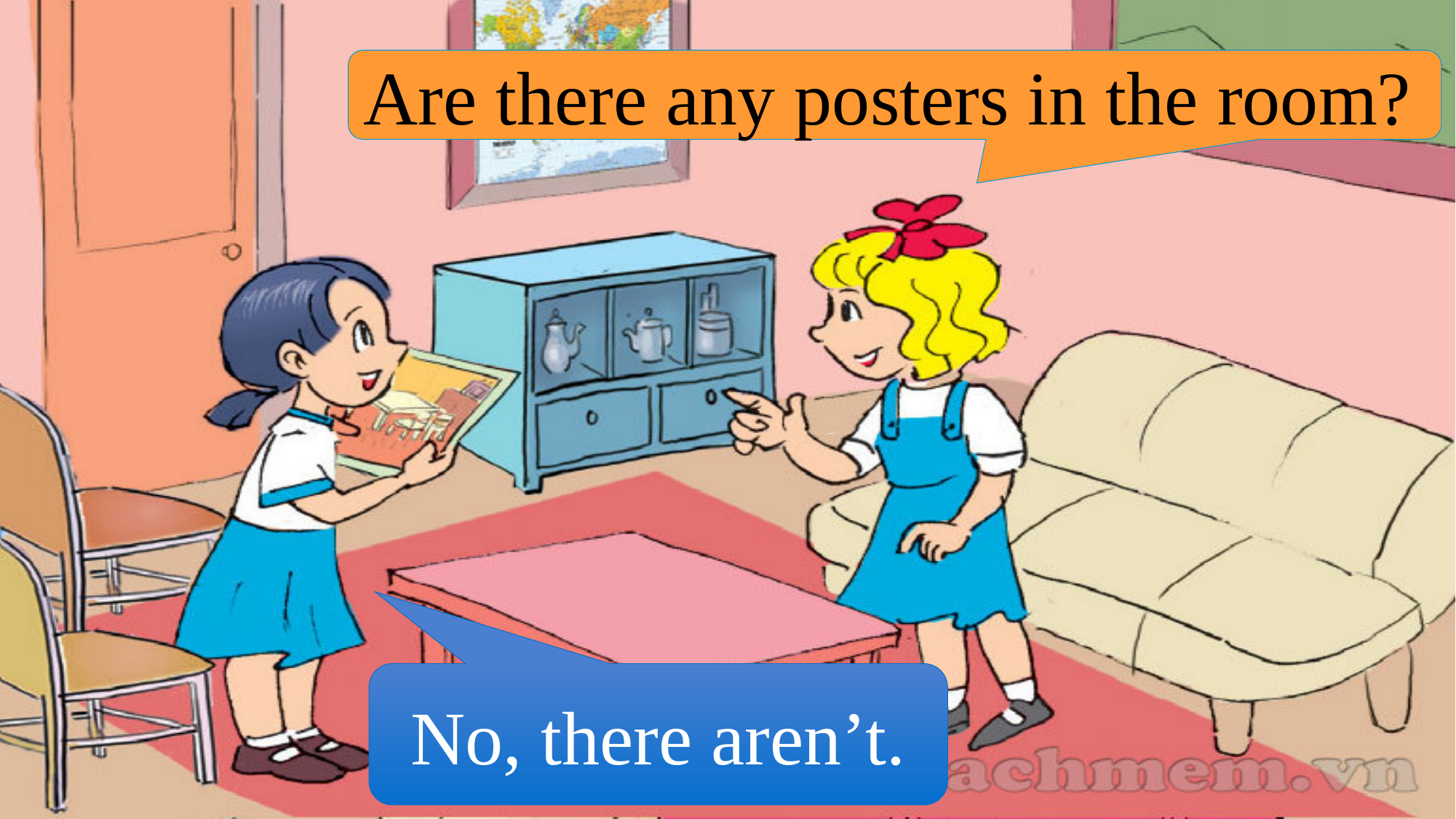

Are there any posters in the room?
No, there aren’t.